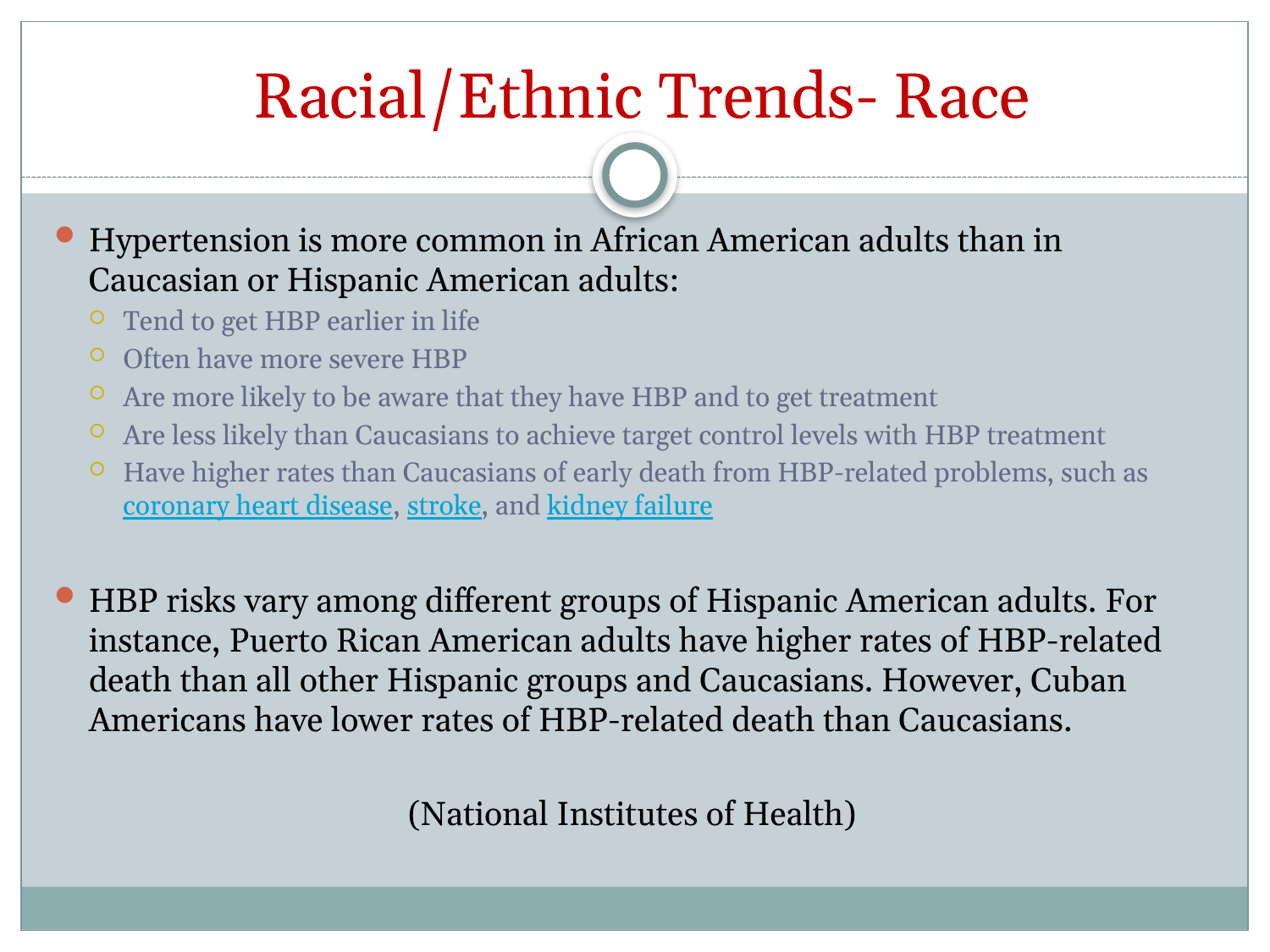

# Racial/Ethnic Trends- Race
Hypertension is more common in African American adults than in Caucasian or Hispanic American adults:
Tend to get HBP earlier in life
Often have more severe HBP
Are more likely to be aware that they have HBP and to get treatment
Are less likely than Caucasians to achieve target control levels with HBP treatment
Have higher rates than Caucasians of early death from HBP-related problems, such as coronary heart disease, stroke, and kidney failure

HBP risks vary among different groups of Hispanic American adults. For instance, Puerto Rican American adults have higher rates of HBP-related death than all other Hispanic groups and Caucasians. However, Cuban Americans have lower rates of HBP-related death than Caucasians.

(National Institutes of Health)